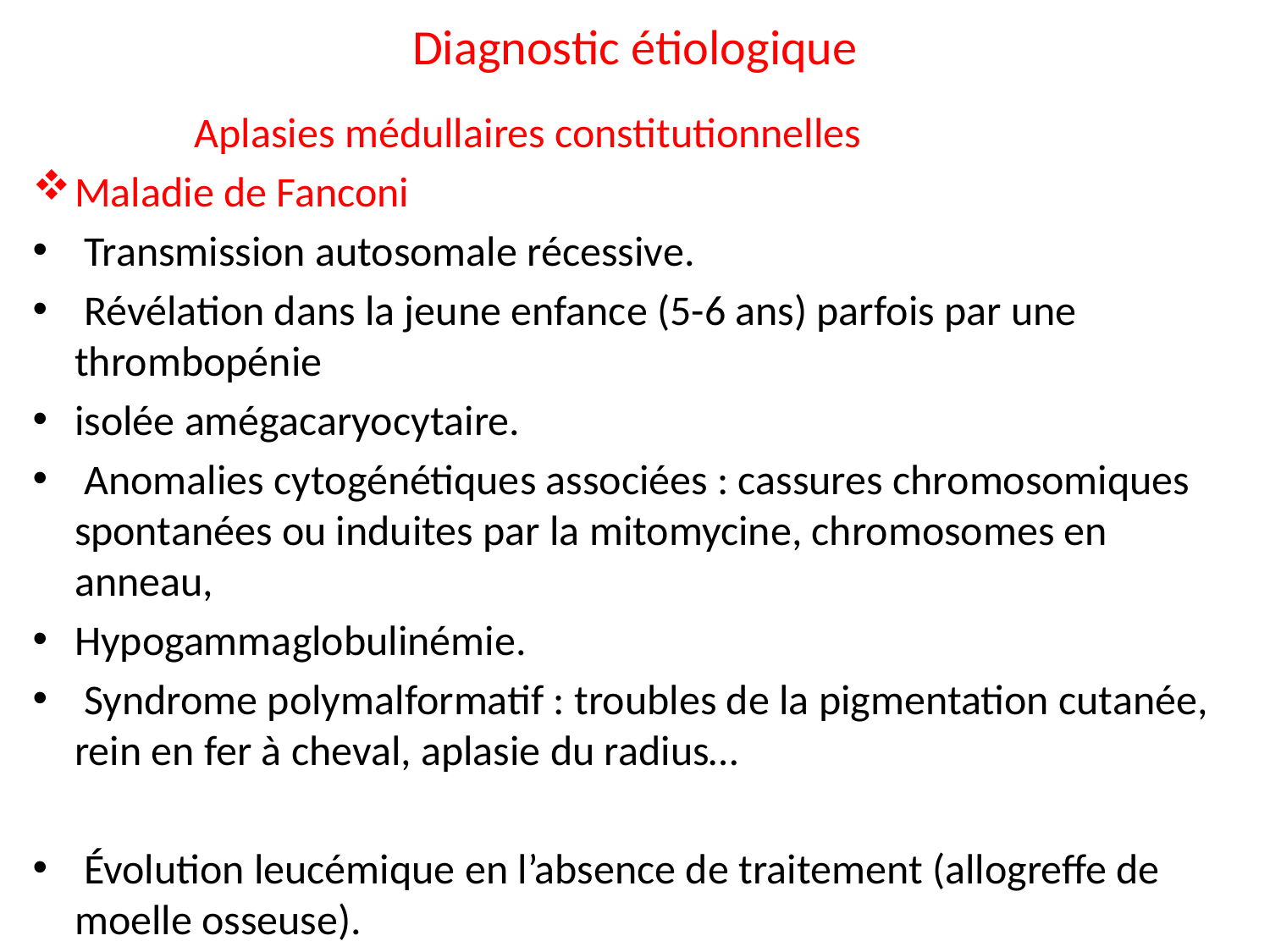

# Diagnostic étiologique
                 Aplasies médullaires constitutionnelles
Maladie de Fanconi
 Transmission autosomale récessive.
 Révélation dans la jeune enfance (5-6 ans) parfois par une thrombopénie
isolée amégacaryocytaire.
 Anomalies cytogénétiques associées : cassures chromosomiques spontanées ou induites par la mitomycine, chromosomes en anneau,
Hypogammaglobulinémie.
 Syndrome polymalformatif : troubles de la pigmentation cutanée, rein en fer à cheval, aplasie du radius…

 Évolution leucémique en l’absence de traitement (allogreffe de moelle osseuse).